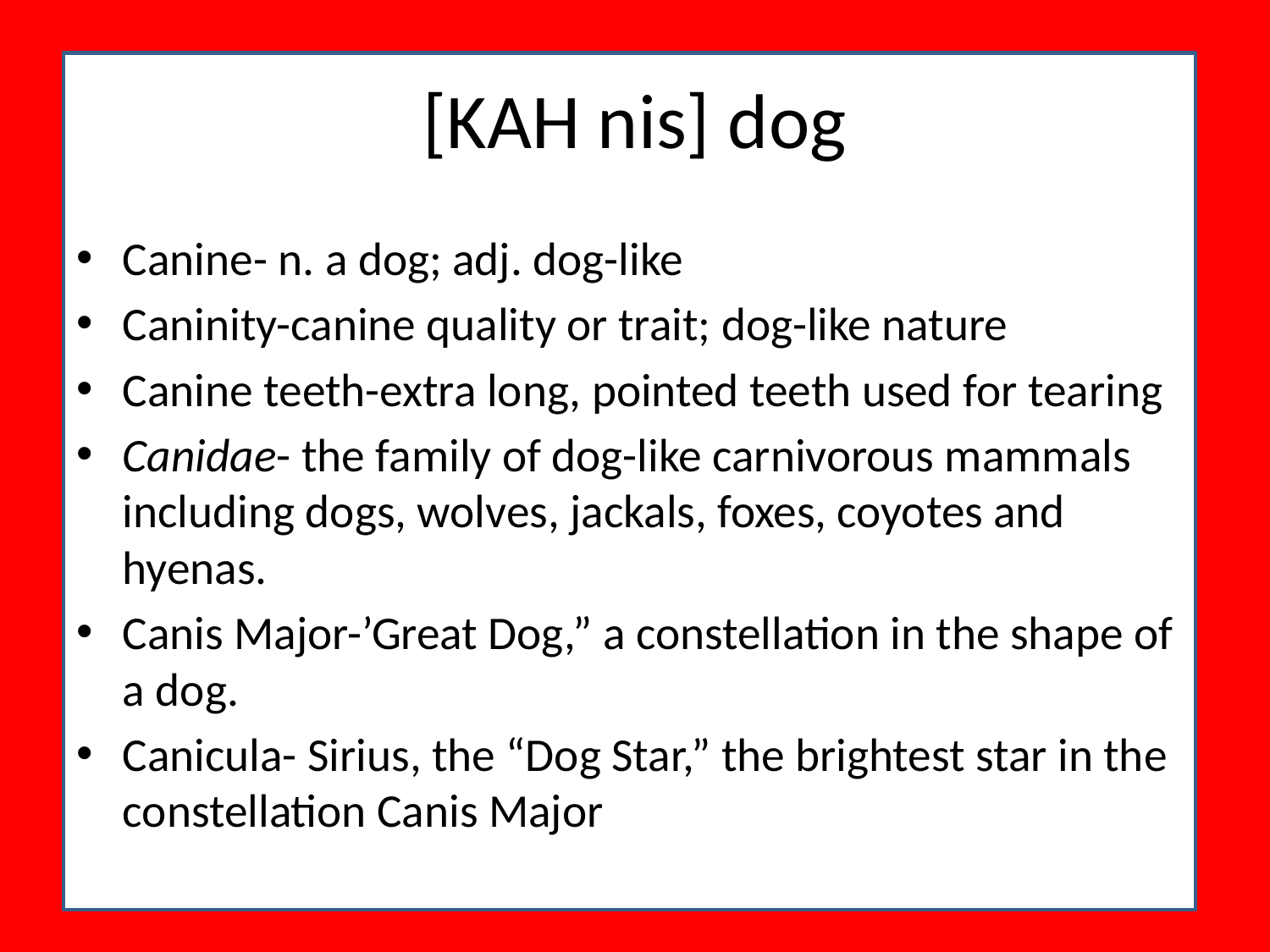

# [KAH nis] dog

Canine- n. a dog; adj. dog-like
Caninity-canine quality or trait; dog-like nature
Canine teeth-extra long, pointed teeth used for tearing
Canidae- the family of dog-like carnivorous mammals including dogs, wolves, jackals, foxes, coyotes and hyenas.
Canis Major-’Great Dog,” a constellation in the shape of a dog.
Canicula- Sirius, the “Dog Star,” the brightest star in the constellation Canis Major